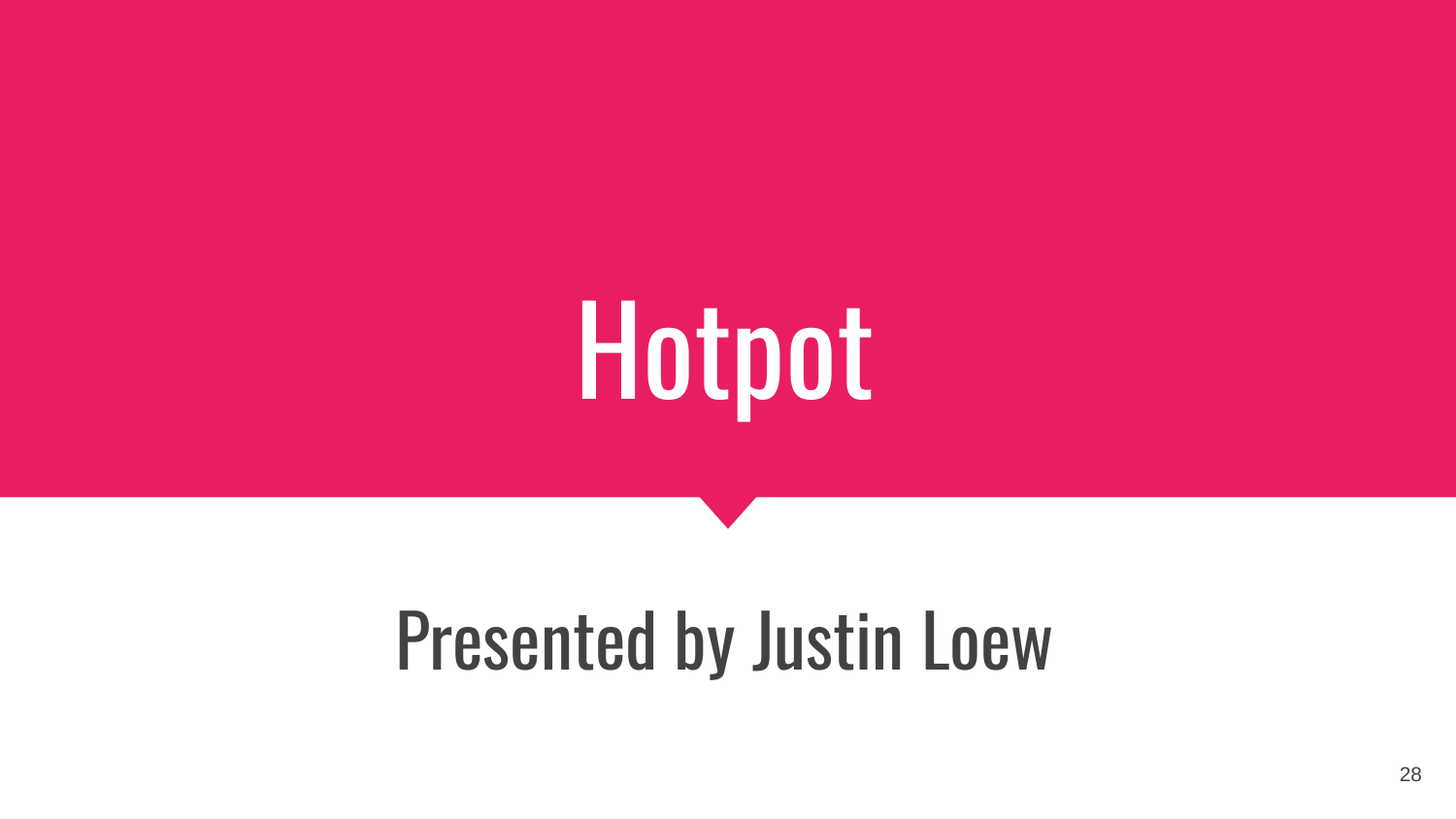

# Hotpot
Presented by Justin Loew
28